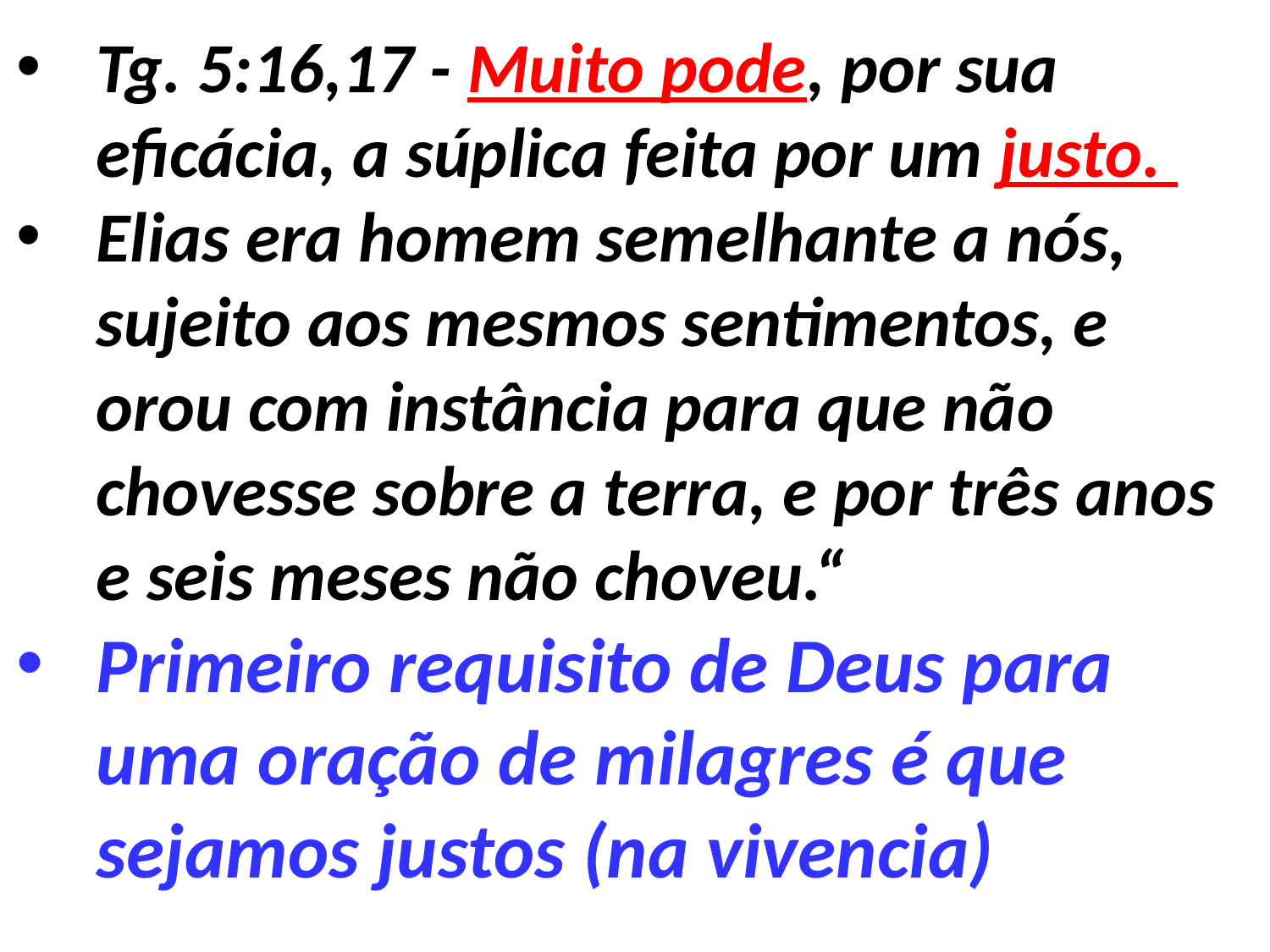

Tg. 5:16,17 - Muito pode, por sua eficácia, a súplica feita por um justo.
Elias era homem semelhante a nós, sujeito aos mesmos sentimentos, e orou com instância para que não chovesse sobre a terra, e por três anos e seis meses não choveu.“
Primeiro requisito de Deus para uma oração de milagres é que sejamos justos (na vivencia)